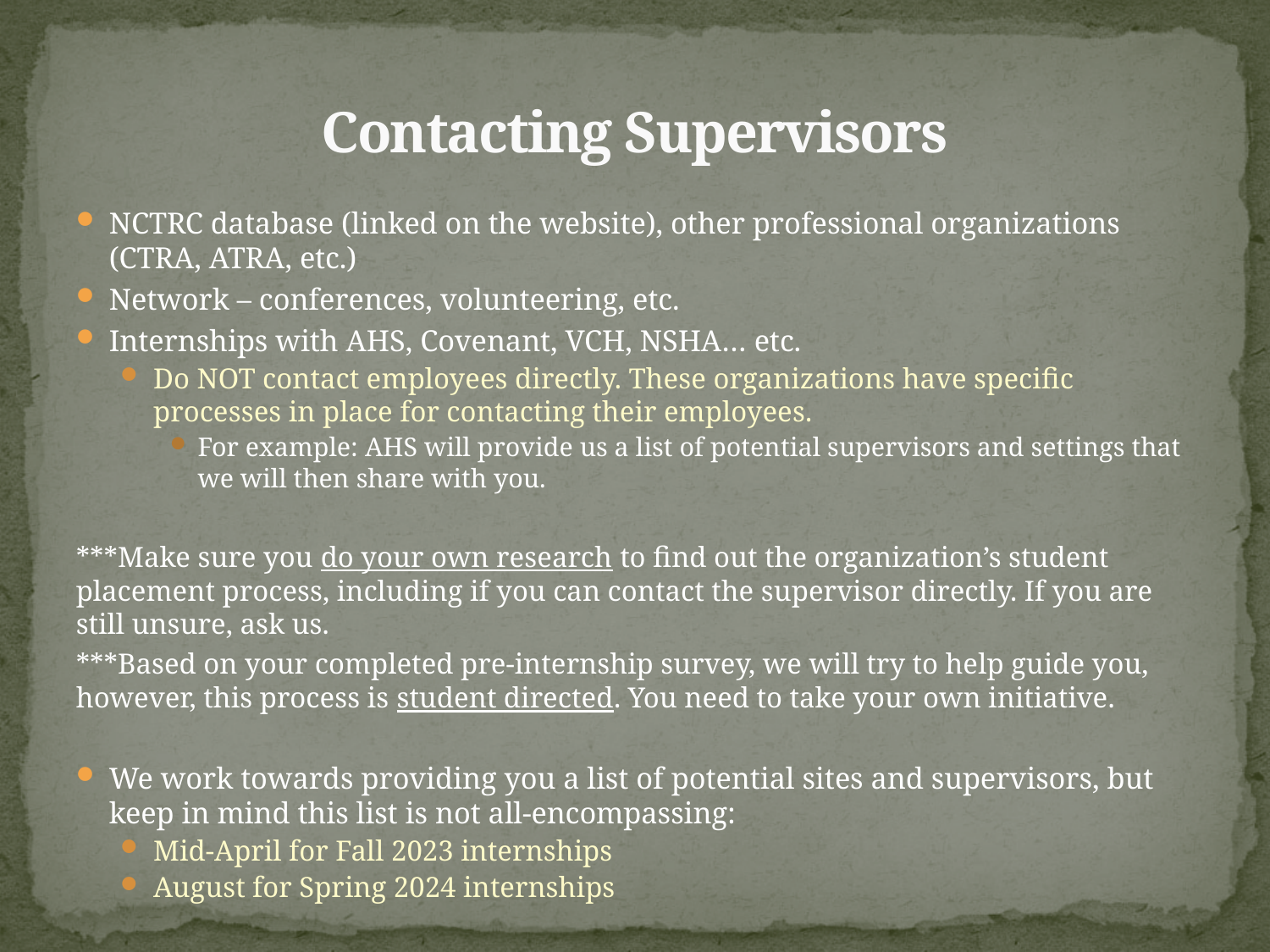

# Contacting Supervisors
NCTRC database (linked on the website), other professional organizations (CTRA, ATRA, etc.)
Network – conferences, volunteering, etc.
Internships with AHS, Covenant, VCH, NSHA… etc.
Do NOT contact employees directly. These organizations have specific processes in place for contacting their employees.
For example: AHS will provide us a list of potential supervisors and settings that we will then share with you.

***Make sure you do your own research to find out the organization’s student placement process, including if you can contact the supervisor directly. If you are still unsure, ask us.
***Based on your completed pre-internship survey, we will try to help guide you, however, this process is student directed. You need to take your own initiative.

We work towards providing you a list of potential sites and supervisors, but keep in mind this list is not all-encompassing:
Mid-April for Fall 2023 internships
August for Spring 2024 internships